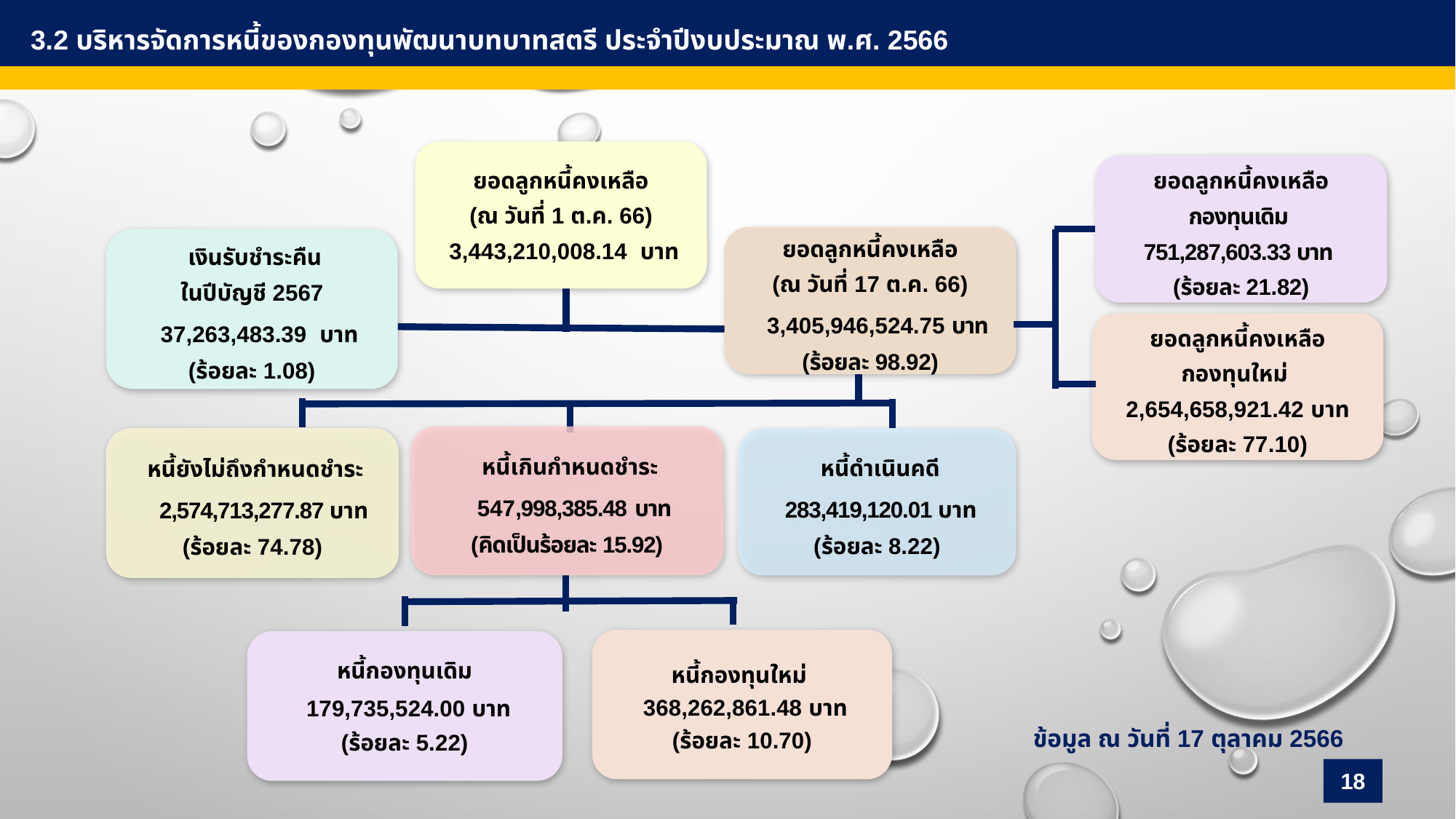

3.2 บริหารจัดการหนี้ของกองทุนพัฒนาบทบาทสตรี ประจำปีงบประมาณ พ.ศ. 2566

ยอดลูกหนี้คงเหลือ
(ณ วันที่ 1 ต.ค. 66)
 3,443,210,008.14  บาท

 หนี้เกินกำหนดชำระ
  547,998,385.48 บาท
(คิดเป็นร้อยละ 15.92)
 หนี้ยังไม่ถึงกำหนดชำระ
   2,574,713,277.87 บาท
(ร้อยละ 74.78)

หนี้กองทุนใหม่
 368,262,861.48 บาท
(ร้อยละ 10.70)

หนี้กองทุนเดิม
 179,735,524.00 บาท
(ร้อยละ 5.22)

 หนี้ดำเนินคดี
 283,419,120.01 บาท
(ร้อยละ 8.22)

ยอดลูกหนี้คงเหลือ
(ณ วันที่ 17 ต.ค. 66)
  3,405,946,524.75 บาท
(ร้อยละ 98.92)

 เงินรับชำระคืน
ในปีบัญชี 2567
  37,263,483.39  บาท
(ร้อยละ 1.08)

ยอดลูกหนี้คงเหลือ
กองทุนเดิม
751,287,603.33 บาท
(ร้อยละ 21.82)

ยอดลูกหนี้คงเหลือ
กองทุนใหม่
 2,654,658,921.42 บาท
(ร้อยละ 77.10)
ข้อมูล ณ วันที่ 17 ตุลาคม 2566
18